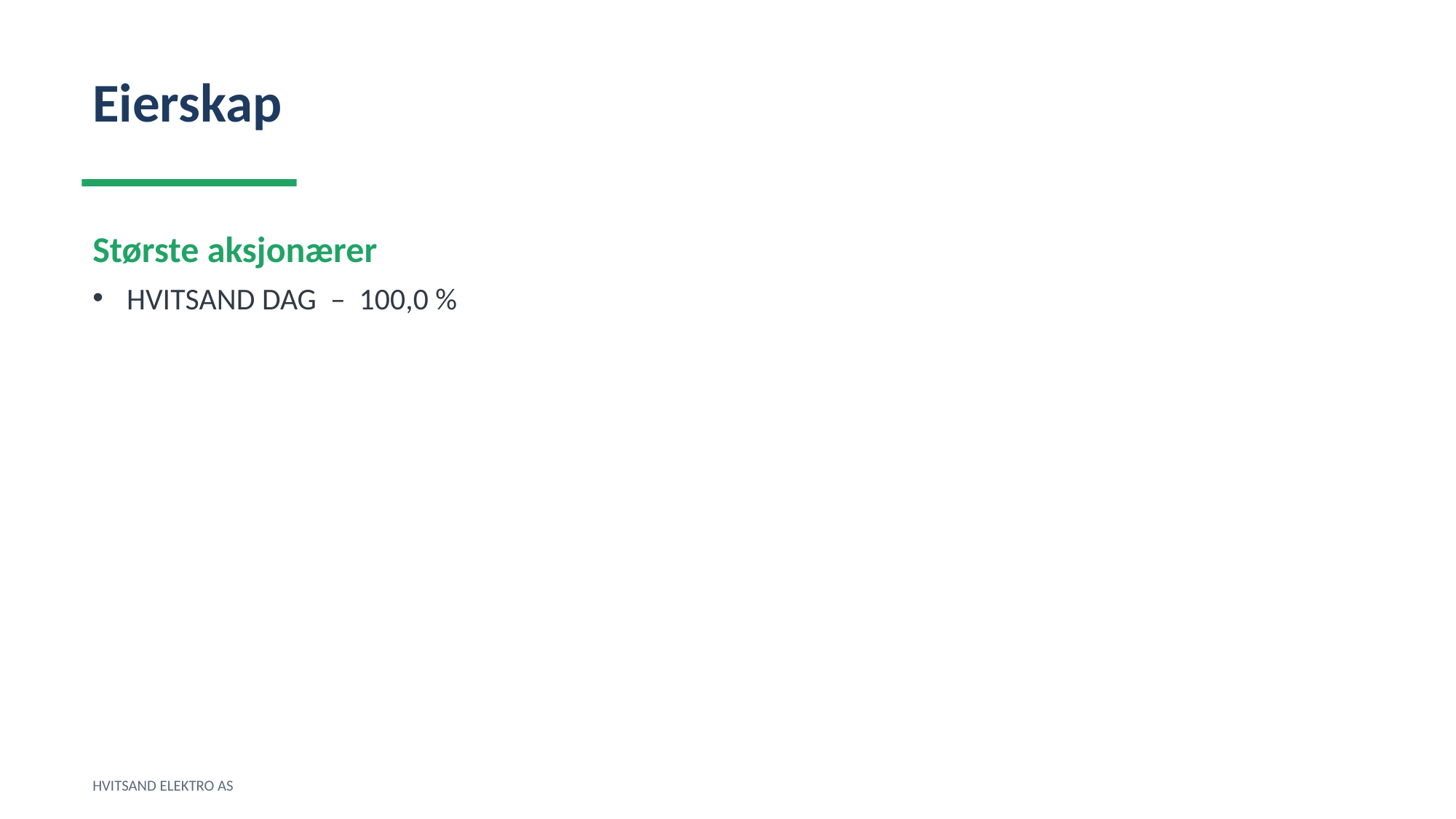

Eierskap

Største aksjonærer
HVITSAND DAG  –  100,0 %
HVITSAND ELEKTRO AS